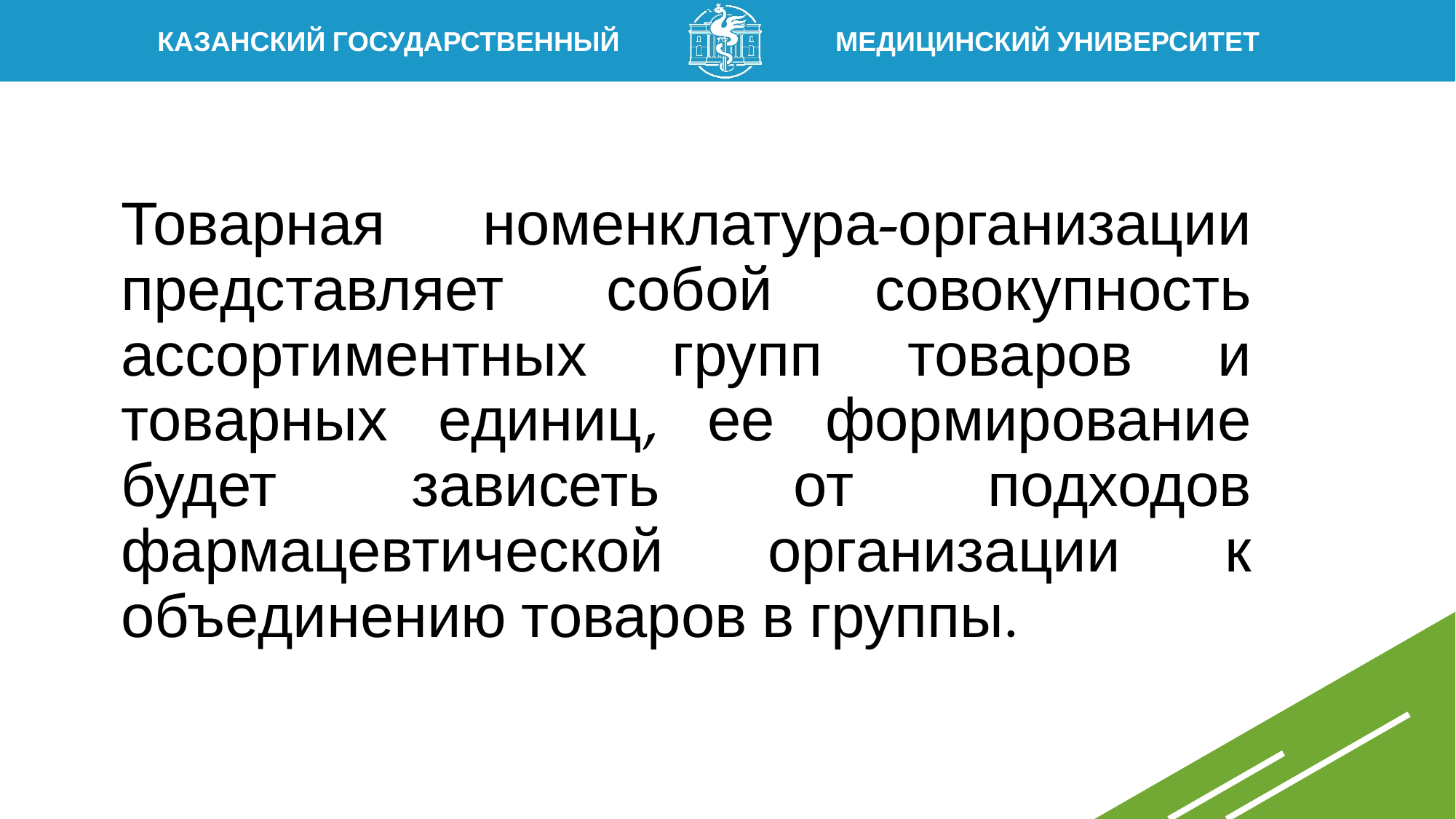

# Товарная номенклатура-организации представляет собой совокупность ассортиментных групп товаров и товарных единиц, ее формирование будет зависеть от подходов фармацевтической организации к объединению товаров в группы.